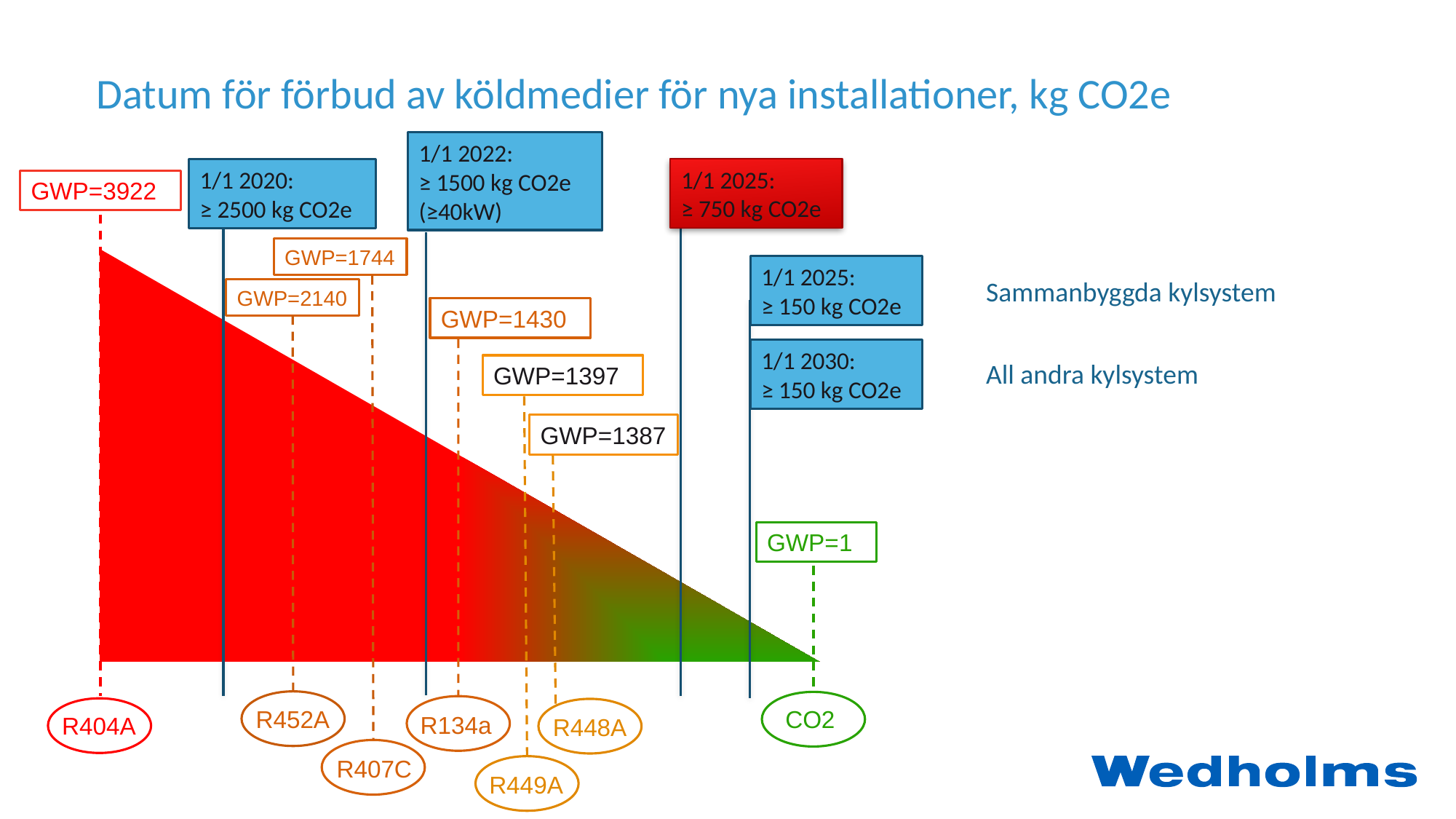

# Datum för förbud av köldmedier för nya installationer, kg CO2e
1/1 2022:
≥ 1500 kg CO2e (≥40kW)
1/1 2025:
≥ 750 kg CO2e
1/1 2020:
≥ 2500 kg CO2e
GWP=3922
GWP=1744

1/1 2025:
≥ 150 kg CO2e
Sammanbyggda kylsystem
GWP=2140
GWP=1430
1/1 2030:
≥ 150 kg CO2e
All andra kylsystem
GWP=1397
GWP=1387
GWP=1

R452A

CO2

R134a

R448A
R404A

R407C

R449A